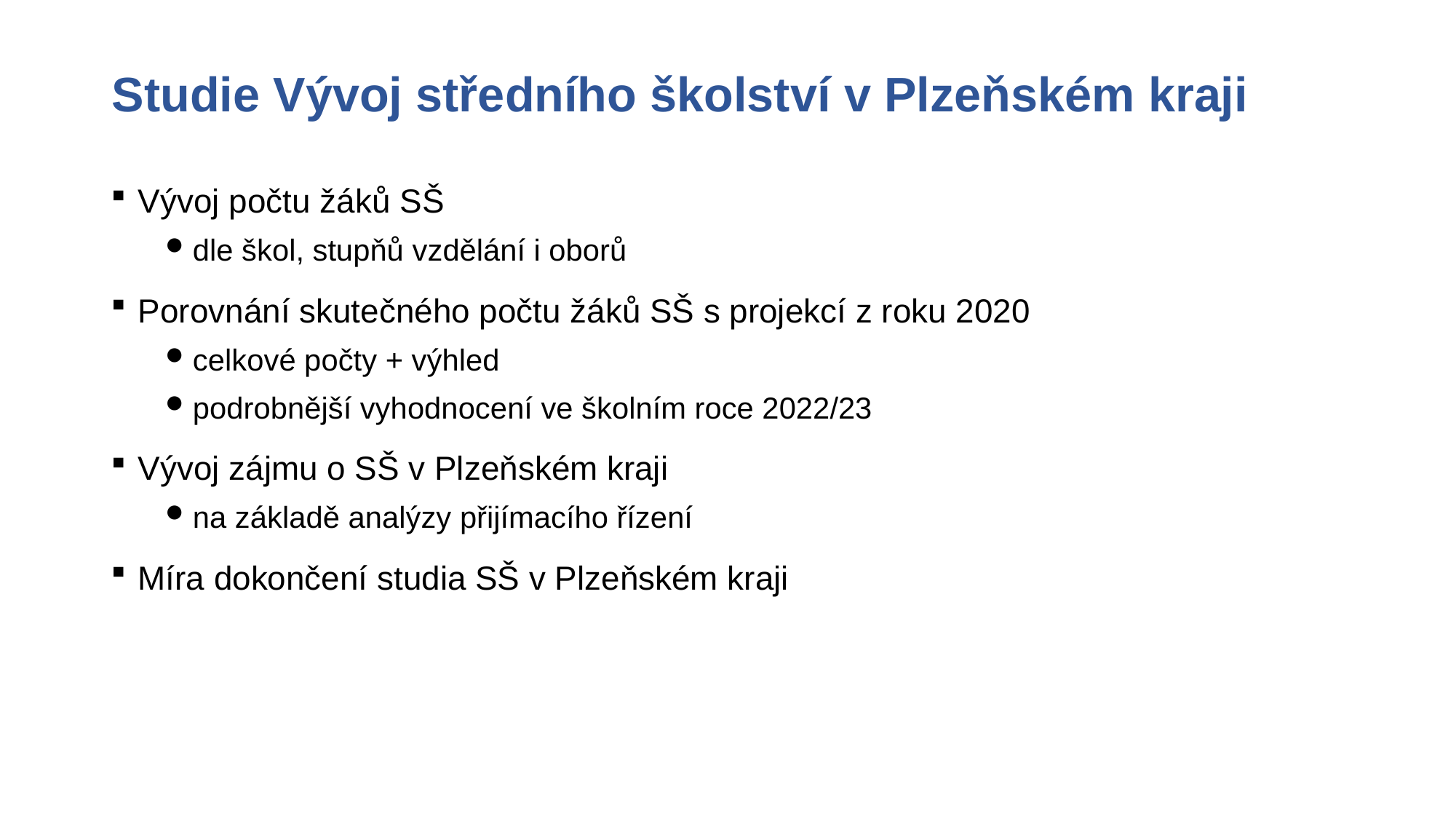

# Studie Vývoj středního školství v Plzeňském kraji
Vývoj počtu žáků SŠ
dle škol, stupňů vzdělání i oborů
Porovnání skutečného počtu žáků SŠ s projekcí z roku 2020
celkové počty + výhled
podrobnější vyhodnocení ve školním roce 2022/23
Vývoj zájmu o SŠ v Plzeňském kraji
na základě analýzy přijímacího řízení
Míra dokončení studia SŠ v Plzeňském kraji